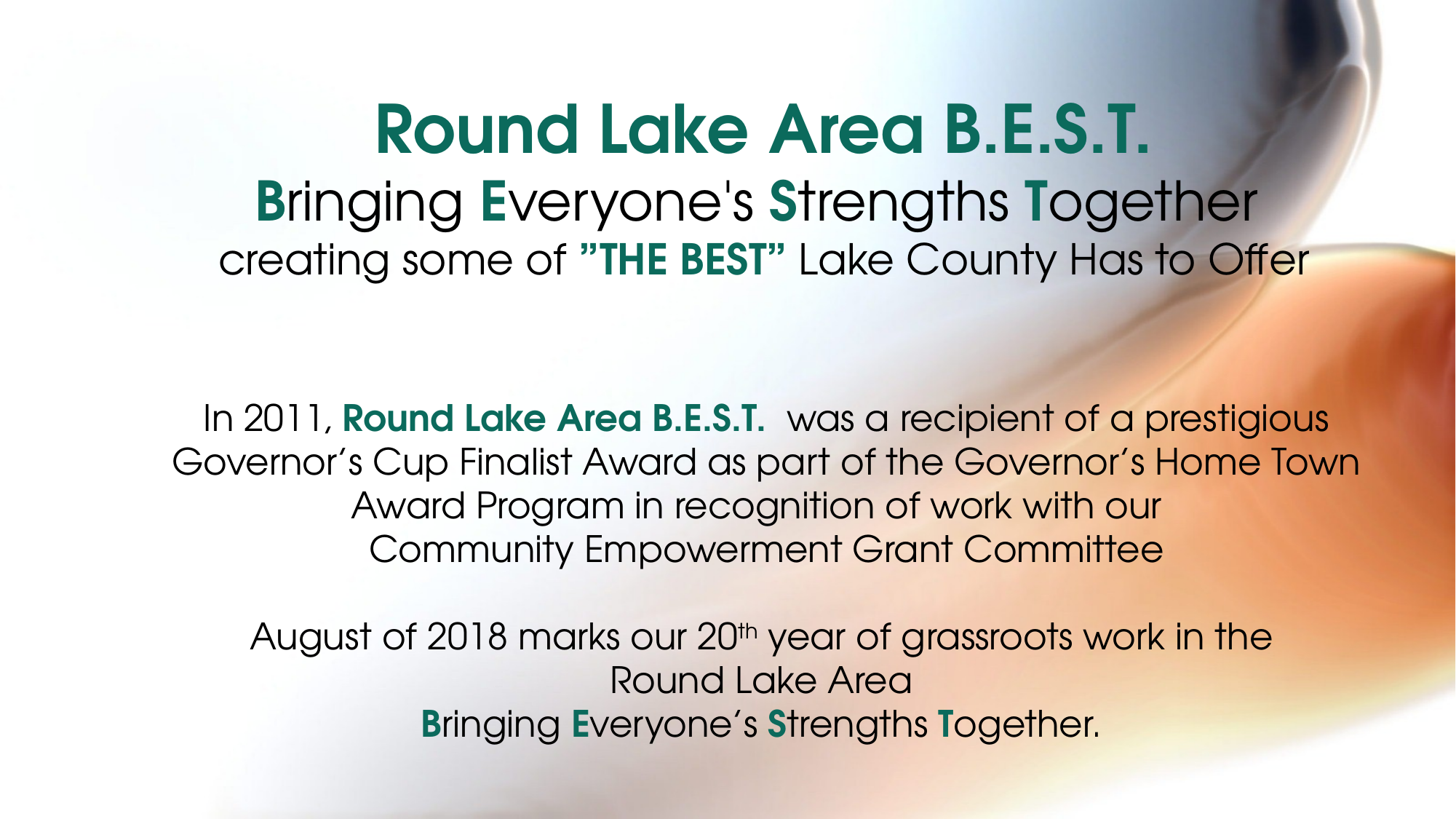

Round Lake Area B.E.S.T.
Bringing Everyone's Strengths Together
creating some of ”THE BEST” Lake County Has to Offer

In 2011, Round Lake Area B.E.S.T.  was a recipient of a prestigious Governor’s Cup Finalist Award as part of the Governor’s Home Town Award Program in recognition of work with our
Community Empowerment Grant Committee
August of 2018 marks our 20th year of grassroots work in the
Round Lake Area
Bringing Everyone’s Strengths Together.